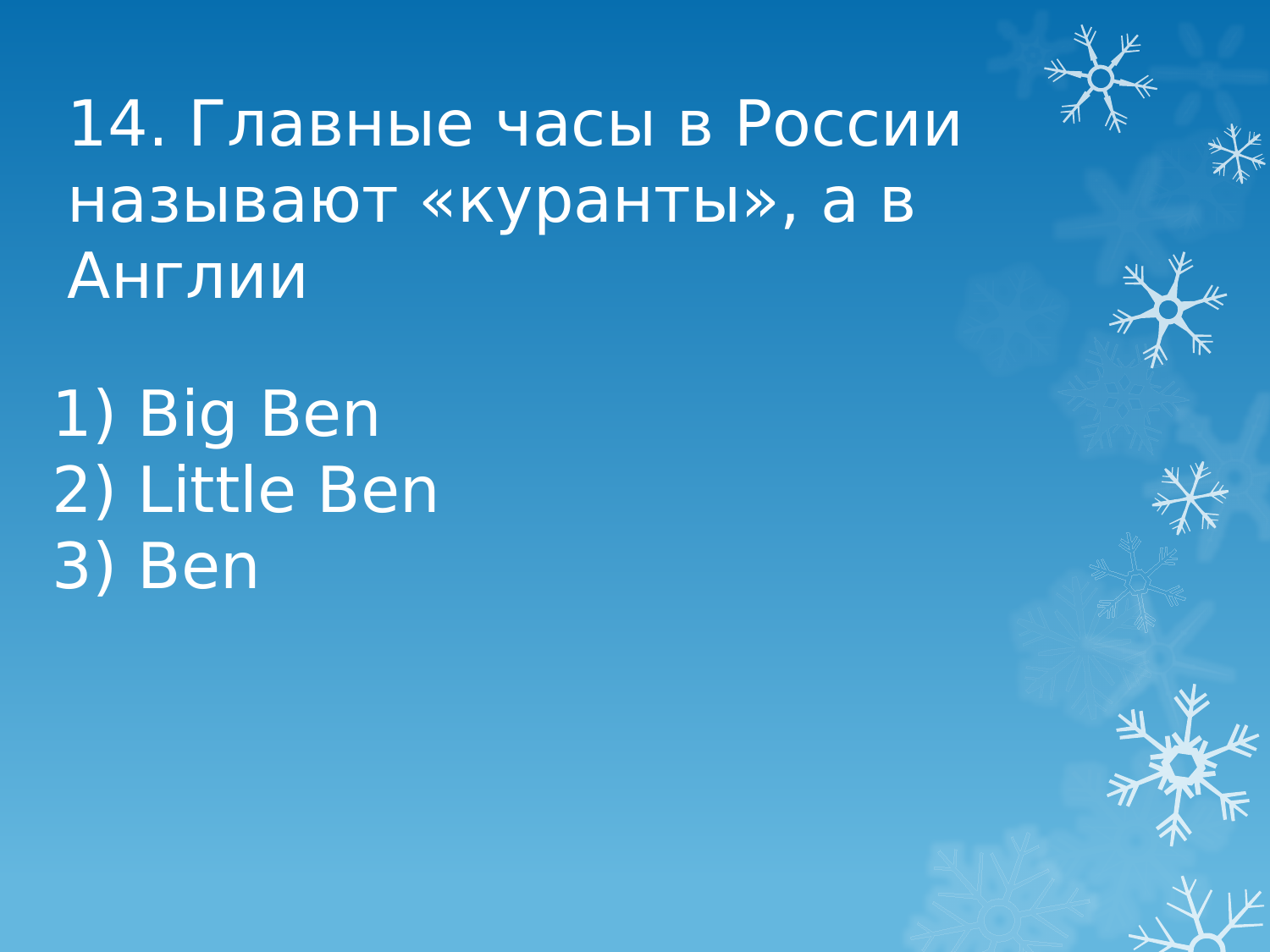

14. Главные часы в России называют «куранты», а в Англии
1) Big Ben
2) Little Ben
3) Ben